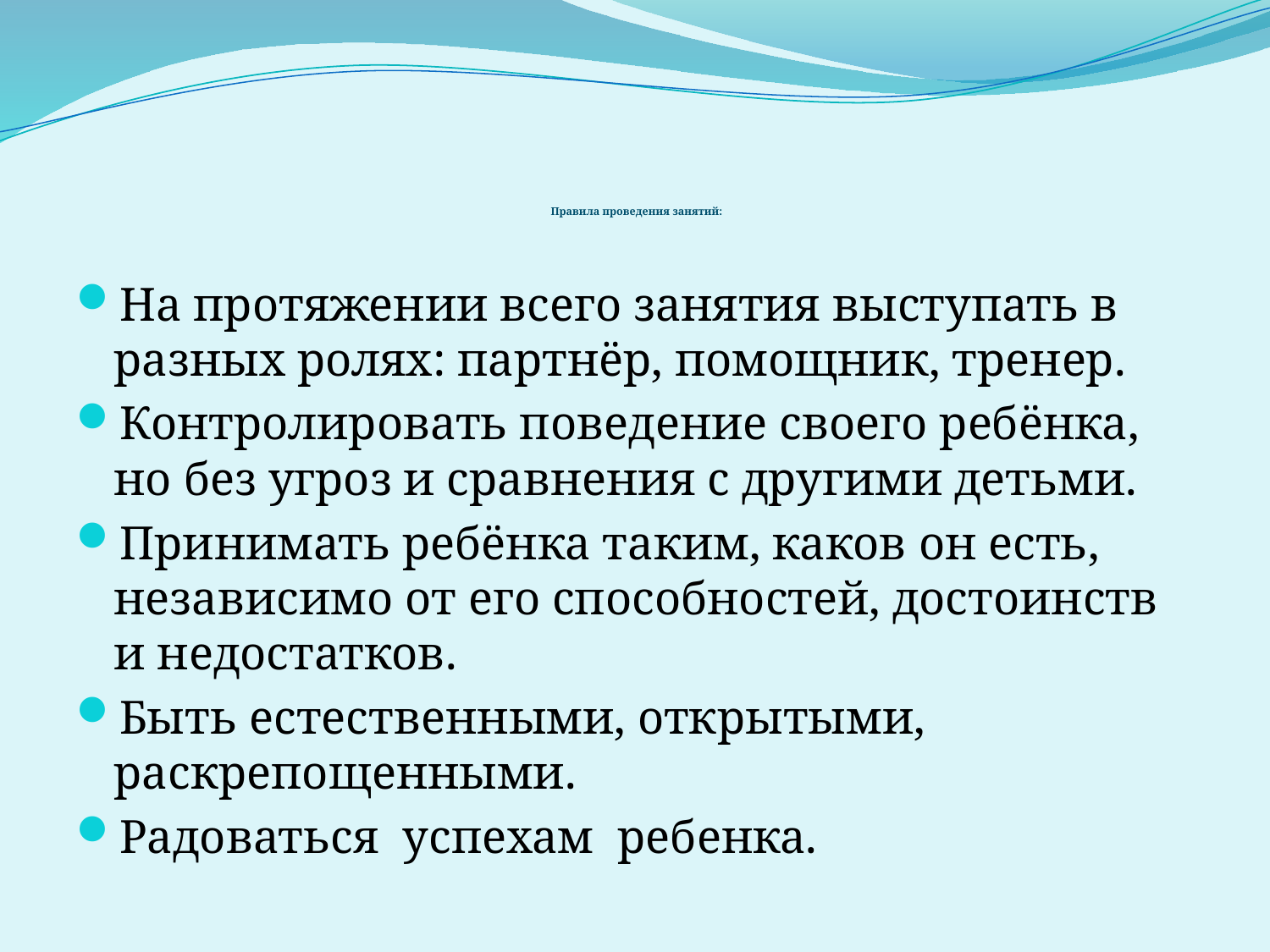

# Правила проведения занятий:
На протяжении всего занятия выступать в разных ролях: партнёр, помощник, тренер.
Контролировать поведение своего ребёнка, но без угроз и сравнения с другими детьми.
Принимать ребёнка таким, каков он есть, независимо от его способностей, достоинств и недостатков.
Быть естественными, открытыми, раскрепощенными.
Радоваться  успехам  ребенка.